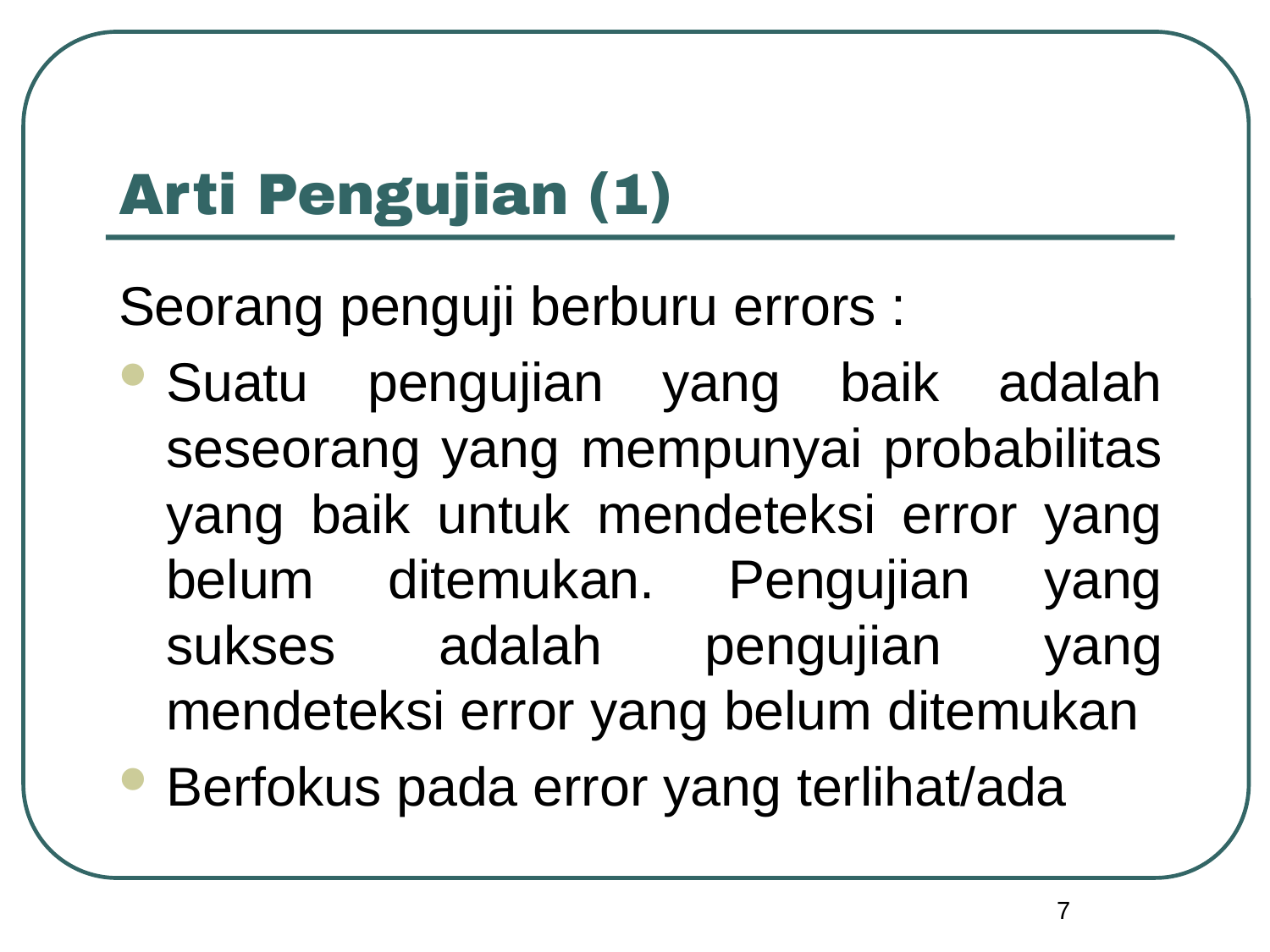

# Arti Pengujian (1)
Seorang penguji berburu errors :
Suatu pengujian yang baik adalah seseorang yang mempunyai probabilitas yang baik untuk mendeteksi error yang belum ditemukan. Pengujian yang sukses adalah pengujian yang mendeteksi error yang belum ditemukan
Berfokus pada error yang terlihat/ada

7